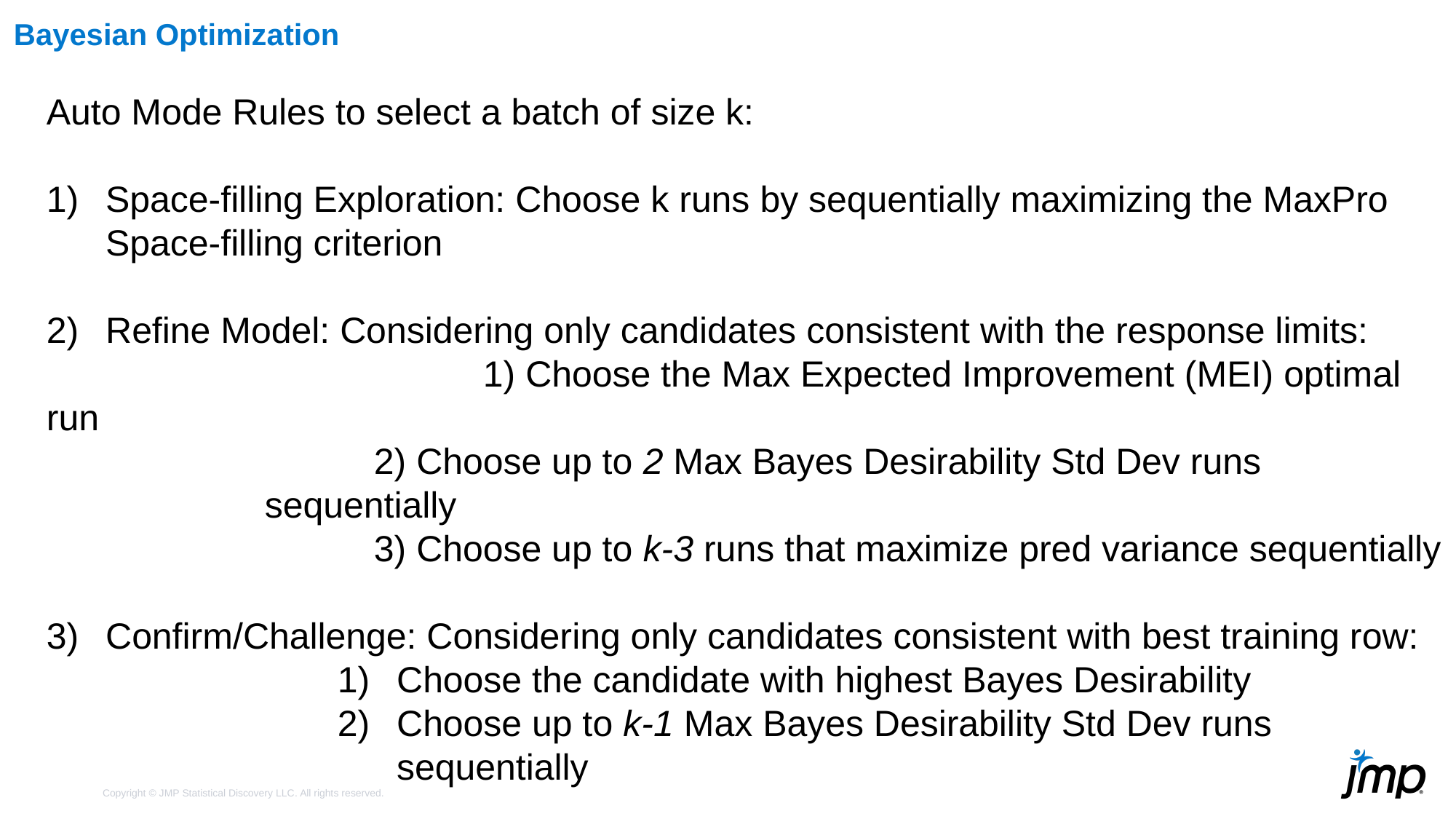

# Bayesian Optimization
Auto Mode Rules to select a batch of size k:

Space-filling Exploration: Choose k runs by sequentially maximizing the MaxPro Space-filling criterion

Refine Model: Considering only candidates consistent with the response limits:
				1) Choose the Max Expected Improvement (MEI) optimal run
	2) Choose up to 2 Max Bayes Desirability Std Dev runs sequentially
	3) Choose up to k-3 runs that maximize pred variance sequentially

Confirm/Challenge: Considering only candidates consistent with best training row:
Choose the candidate with highest Bayes Desirability
Choose up to k-1 Max Bayes Desirability Std Dev runs sequentially